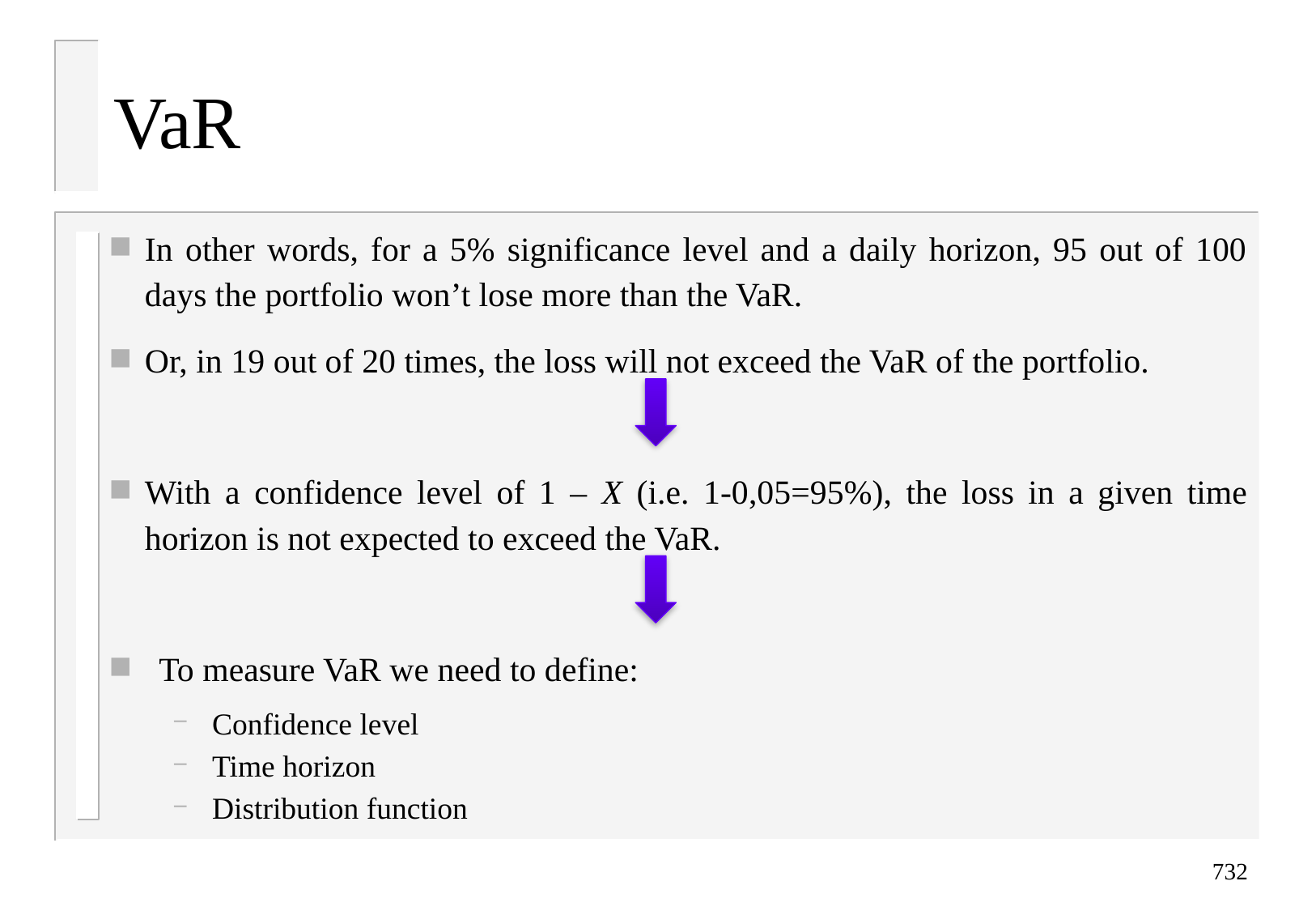

# VaR
In other words, for a 5% significance level and a daily horizon, 95 out of 100 days the portfolio won’t lose more than the VaR.
Or, in 19 out of 20 times, the loss will not exceed the VaR of the portfolio.

With a confidence level of 1 – X (i.e. 1-0,05=95%), the loss in a given time horizon is not expected to exceed the VaR.

To measure VaR we need to define:
Confidence level
Time horizon
Distribution function

732